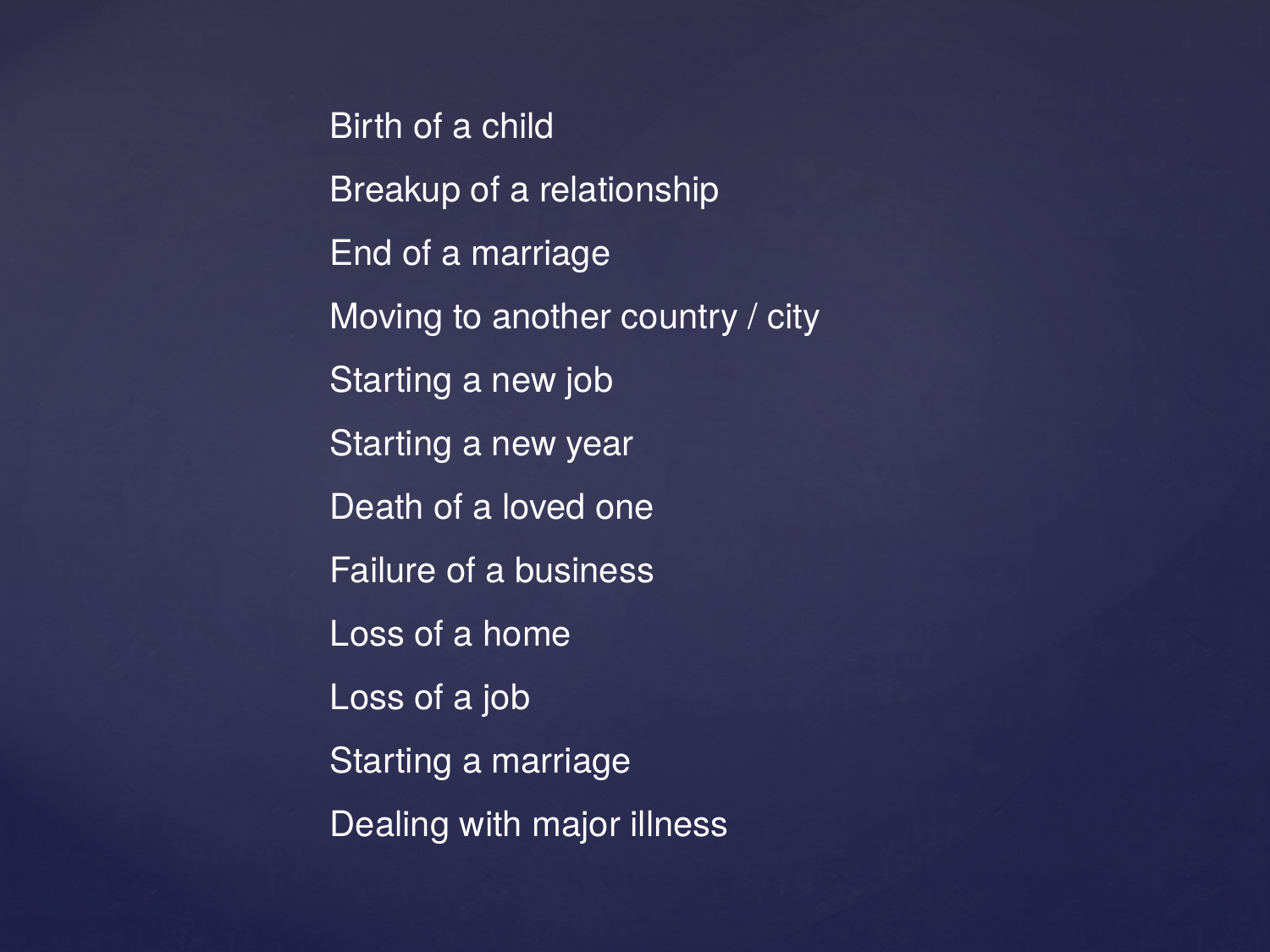

Birth of a child
Breakup of a relationship
End of a marriage
Moving to another country / city
Starting a new job
Starting a new year
Death of a loved one
Failure of a business
Loss of a home
Loss of a job
Starting a marriage
Dealing with major illness